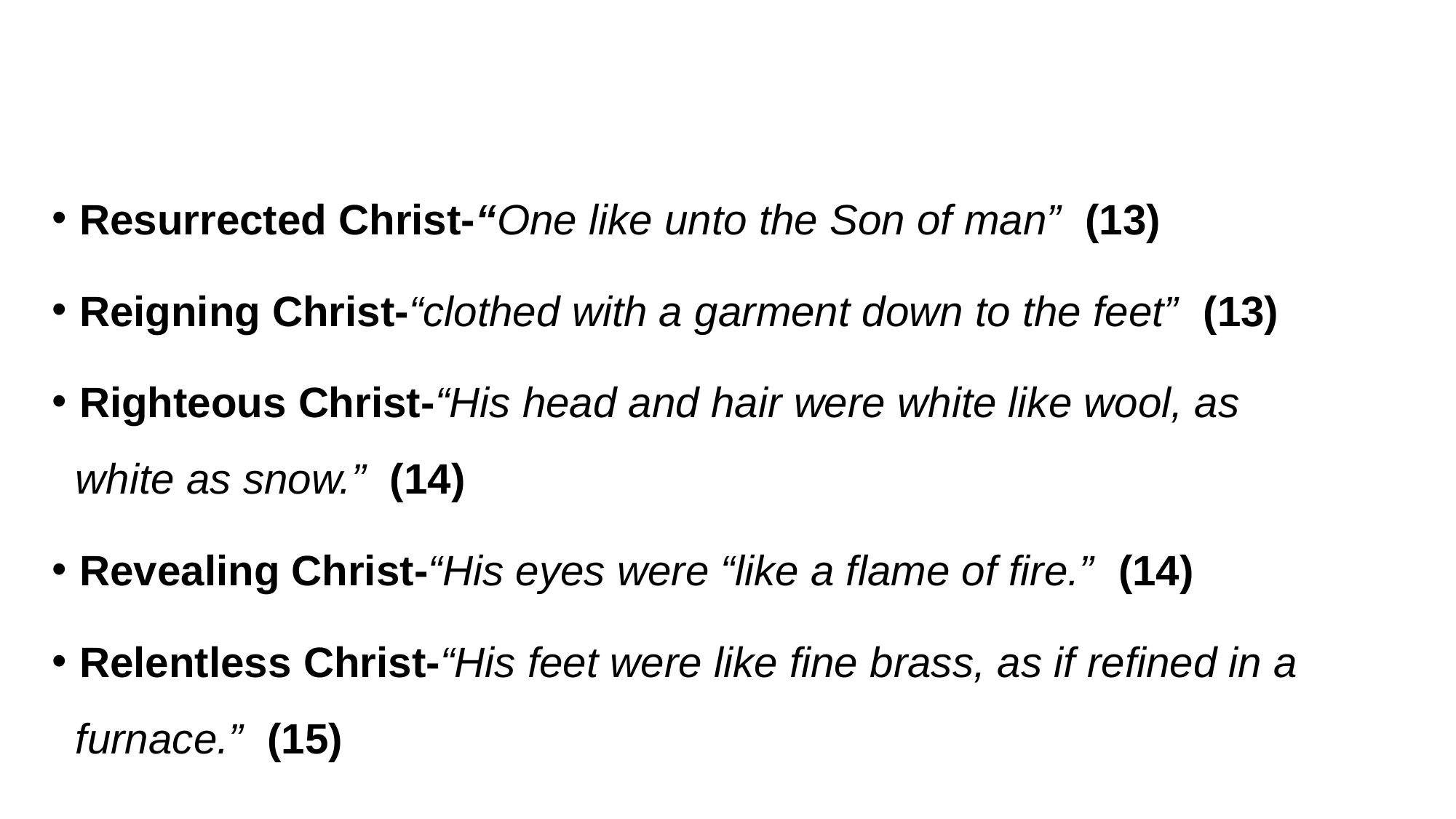

Resurrected Christ-“One like unto the Son of man”  (13)
Reigning Christ-“clothed with a garment down to the feet”  (13)
Righteous Christ-“His head and hair were white like wool, as
  white as snow.”  (14)
Revealing Christ-“His eyes were “like a flame of fire.”  (14)
Relentless Christ-“His feet were like fine brass, as if refined in a
  furnace.”  (15)